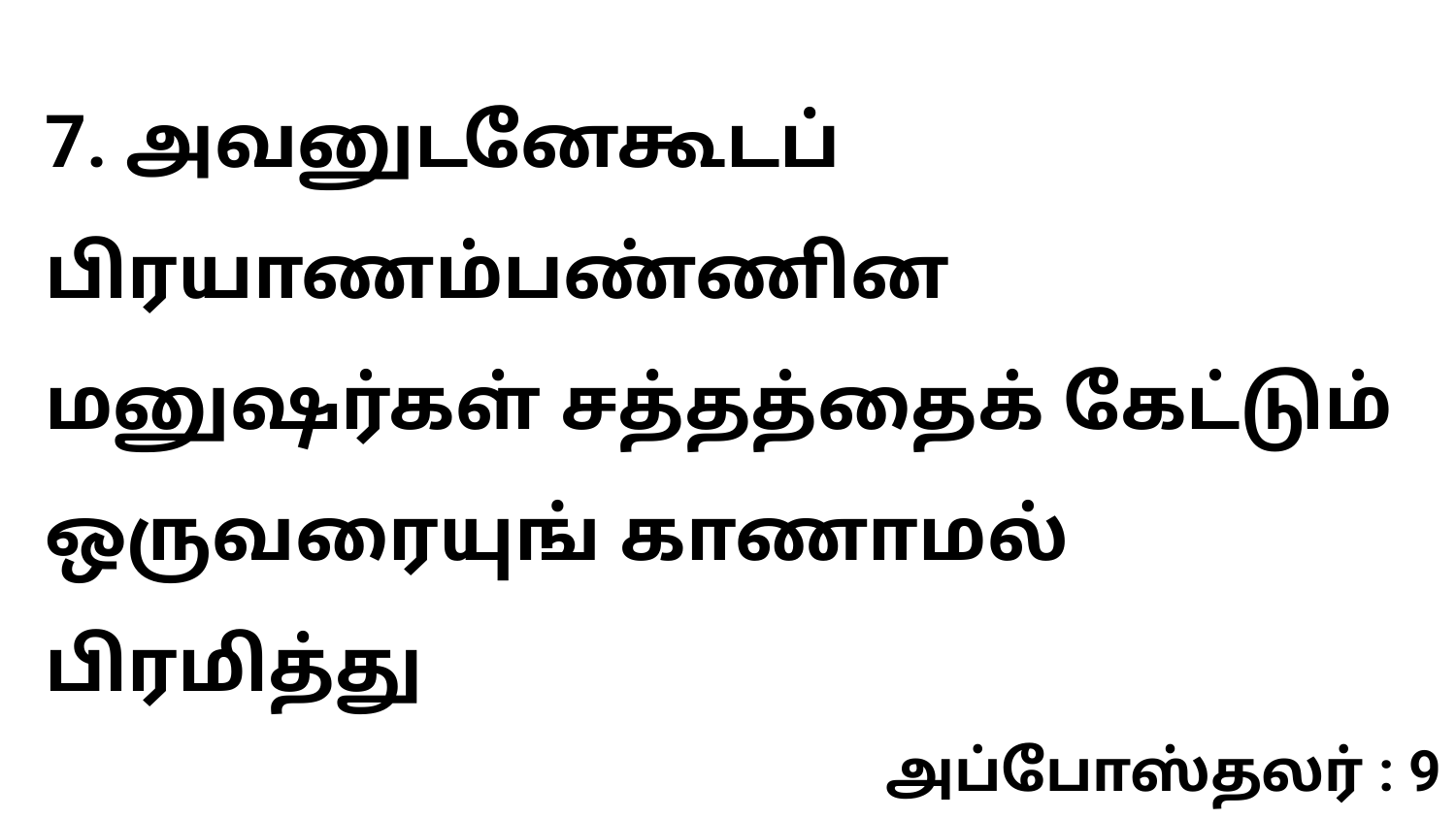

7. அவனுடனேகூடப் பிரயாணம்பண்ணின மனுஷர்கள் சத்தத்தைக் கேட்டும் ஒருவரையுங் காணாமல் பிரமித்து
அப்போஸ்தலர் : 9